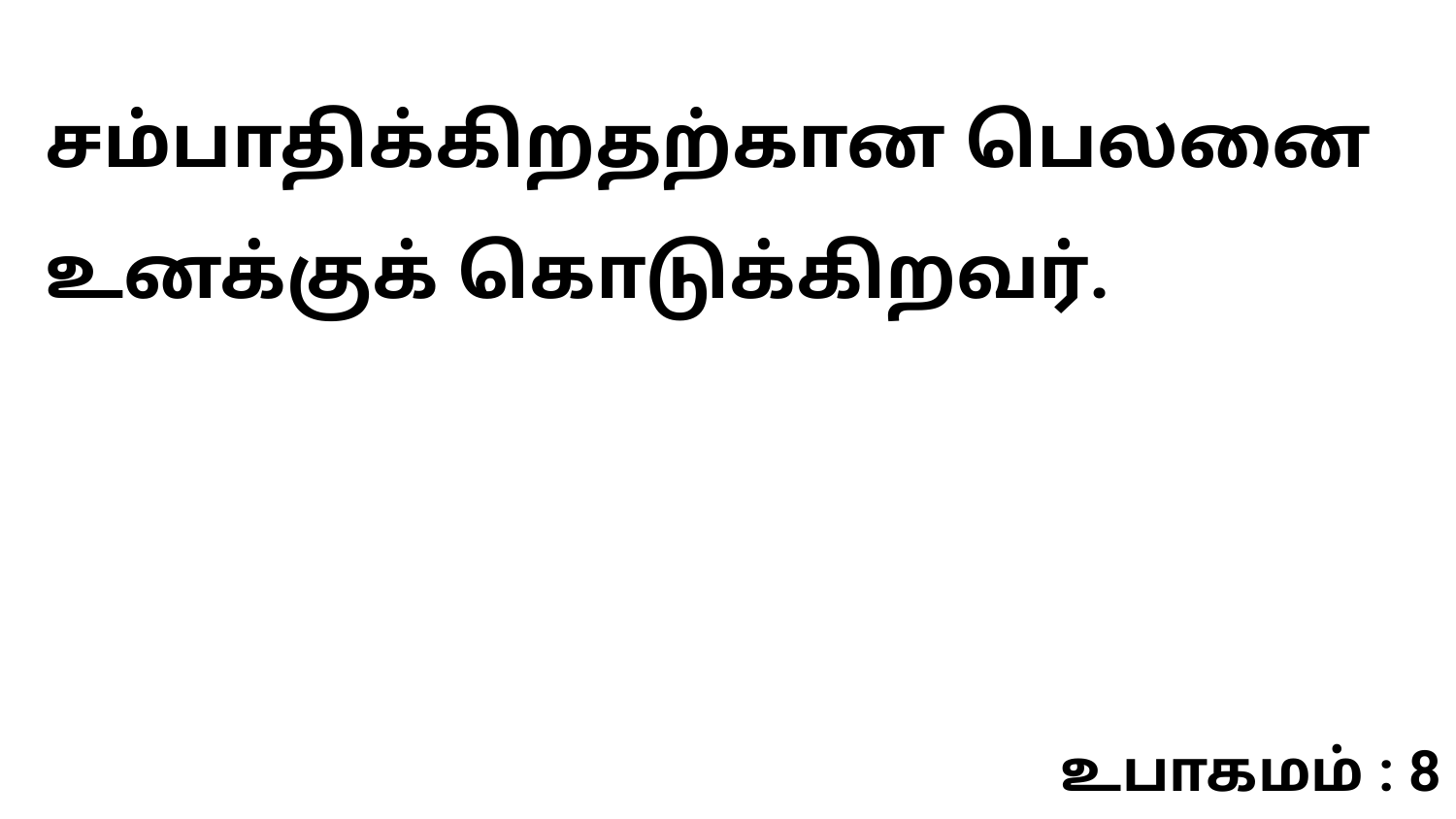

சம்பாதிக்கிறதற்கான பெலனை உனக்குக் கொடுக்கிறவர்.
உபாகமம் : 8